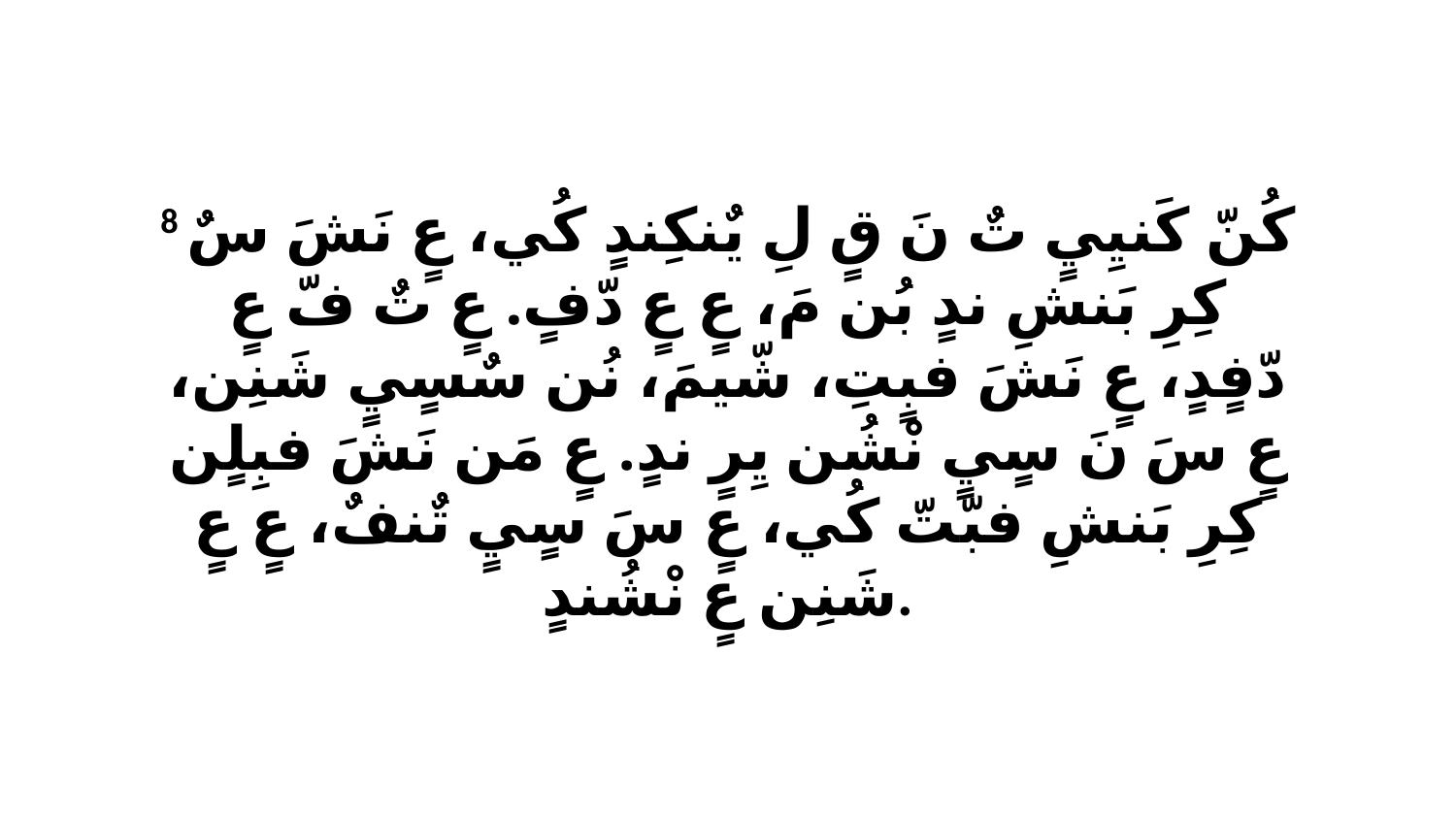

8 كُنّ كَنيِيٍ تٌ نَ قٍ لِ يٌنكِندٍ كُي، عٍ نَشَ سٌ كِرِ بَنشِ ندٍ بُن مَ، عٍ عٍ دّفٍ. عٍ تٌ فّ عٍ دّفٍدٍ، عٍ نَشَ فبٍتِ، شّيمَ، نُن سٌسٍيٍ شَنِن، عٍ سَ نَ سٍيٍ نْشُن يِرٍ ندٍ. عٍ مَن نَشَ فبِلٍن كِرِ بَنشِ فبّتّ كُي، عٍ سَ سٍيٍ تٌنفٌ، عٍ عٍ شَنِن عٍ نْشُندٍ.